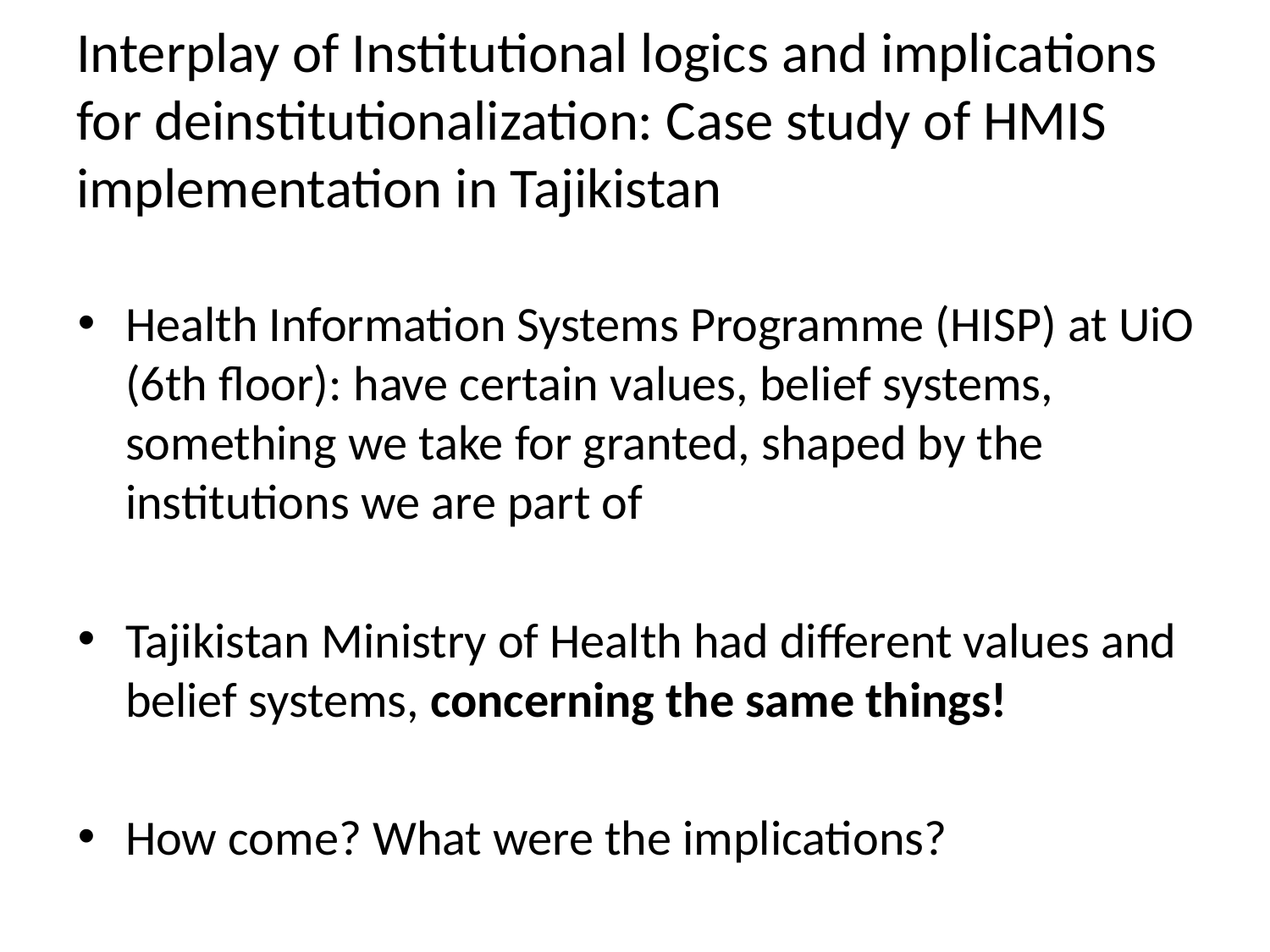

# Interplay of Institutional logics and implications for deinstitutionalization: Case study of HMIS implementation in Tajikistan
Health Information Systems Programme (HISP) at UiO (6th floor): have certain values, belief systems, something we take for granted, shaped by the institutions we are part of

Tajikistan Ministry of Health had different values and belief systems, concerning the same things!

How come? What were the implications?